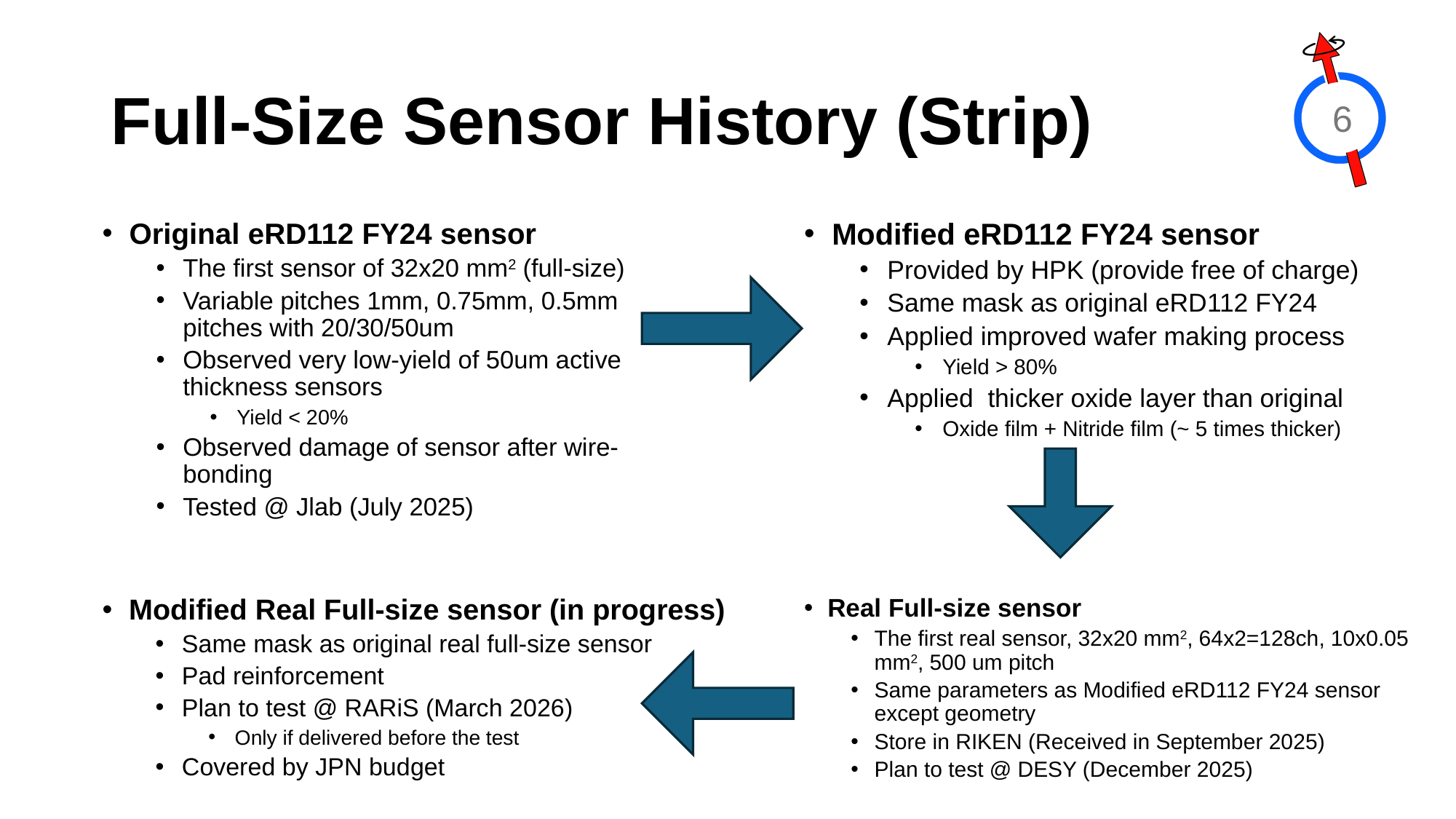

# Full-Size Sensor History (Strip)
6
Original eRD112 FY24 sensor
The first sensor of 32x20 mm2 (full-size)
Variable pitches 1mm, 0.75mm, 0.5mm pitches with 20/30/50um
Observed very low-yield of 50um active thickness sensors
Yield < 20%
Observed damage of sensor after wire-bonding
Tested @ Jlab (July 2025)
Modified eRD112 FY24 sensor
Provided by HPK (provide free of charge)
Same mask as original eRD112 FY24
Applied improved wafer making process
Yield > 80%
Applied  thicker oxide layer than original
Oxide film + Nitride film (~ 5 times thicker)

Modified Real Full-size sensor (in progress)
Same mask as original real full-size sensor
Pad reinforcement
Plan to test @ RARiS (March 2026)
Only if delivered before the test
Covered by JPN budget
Real Full-size sensor
The first real sensor, 32x20 mm2, 64x2=128ch, 10x0.05 mm2, 500 um pitch
Same parameters as Modified eRD112 FY24 sensor except geometry
Store in RIKEN (Received in September 2025)
Plan to test @ DESY (December 2025)